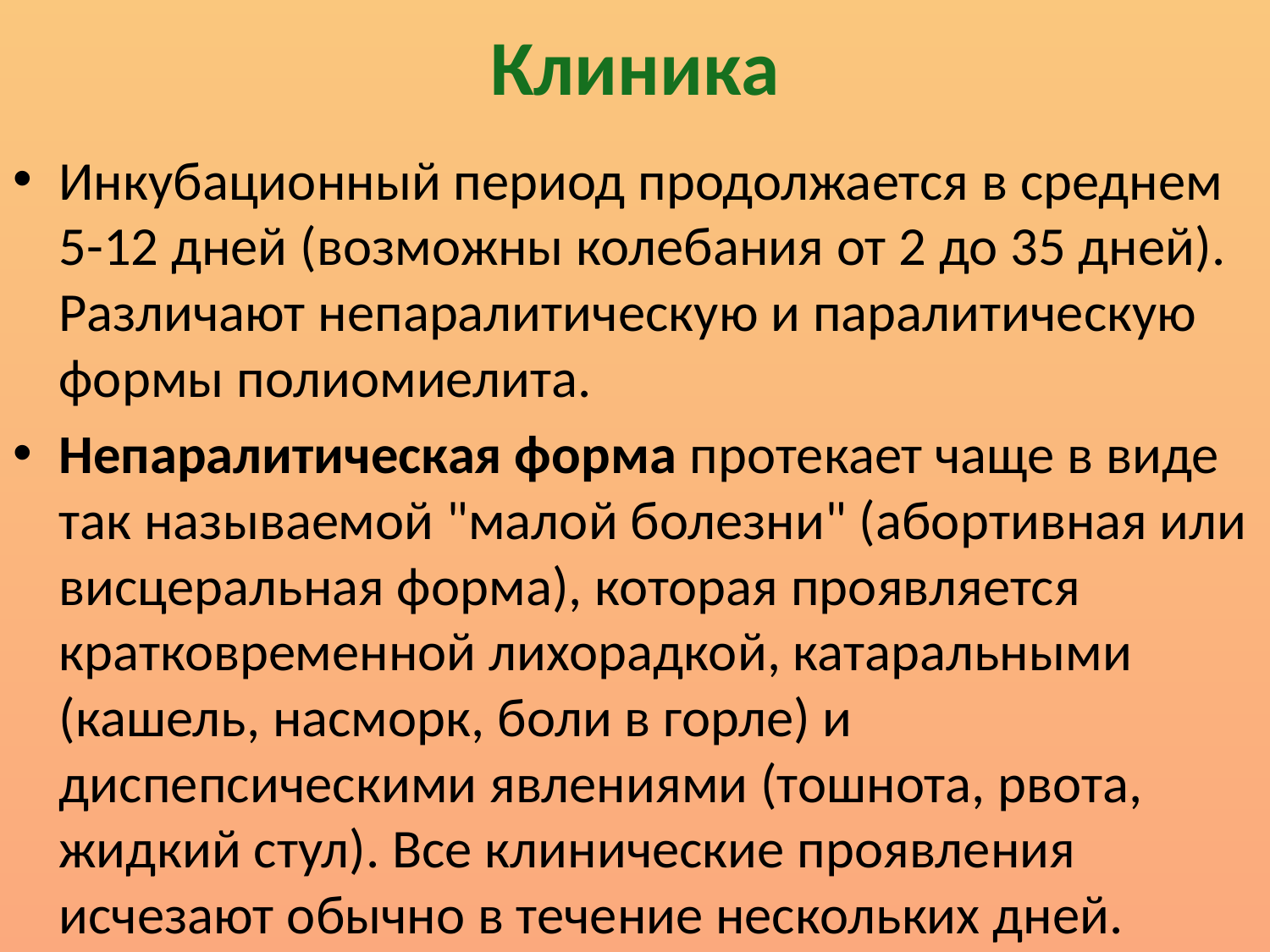

# Клиника
Инкубационный период продолжается в среднем 5-12 дней (возможны колебания от 2 до 35 дней). Различают непаралитическую и паралитическую формы полиомиелита.
Непаралитическая форма протекает чаще в виде так называемой "малой болезни" (абортивная или висцеральная форма), которая проявляется кратковременной лихорадкой, катаральными (кашель, насморк, боли в горле) и диспепсическими явлениями (тошнота, рвота, жидкий стул). Все клинические проявления исчезают обычно в течение нескольких дней.